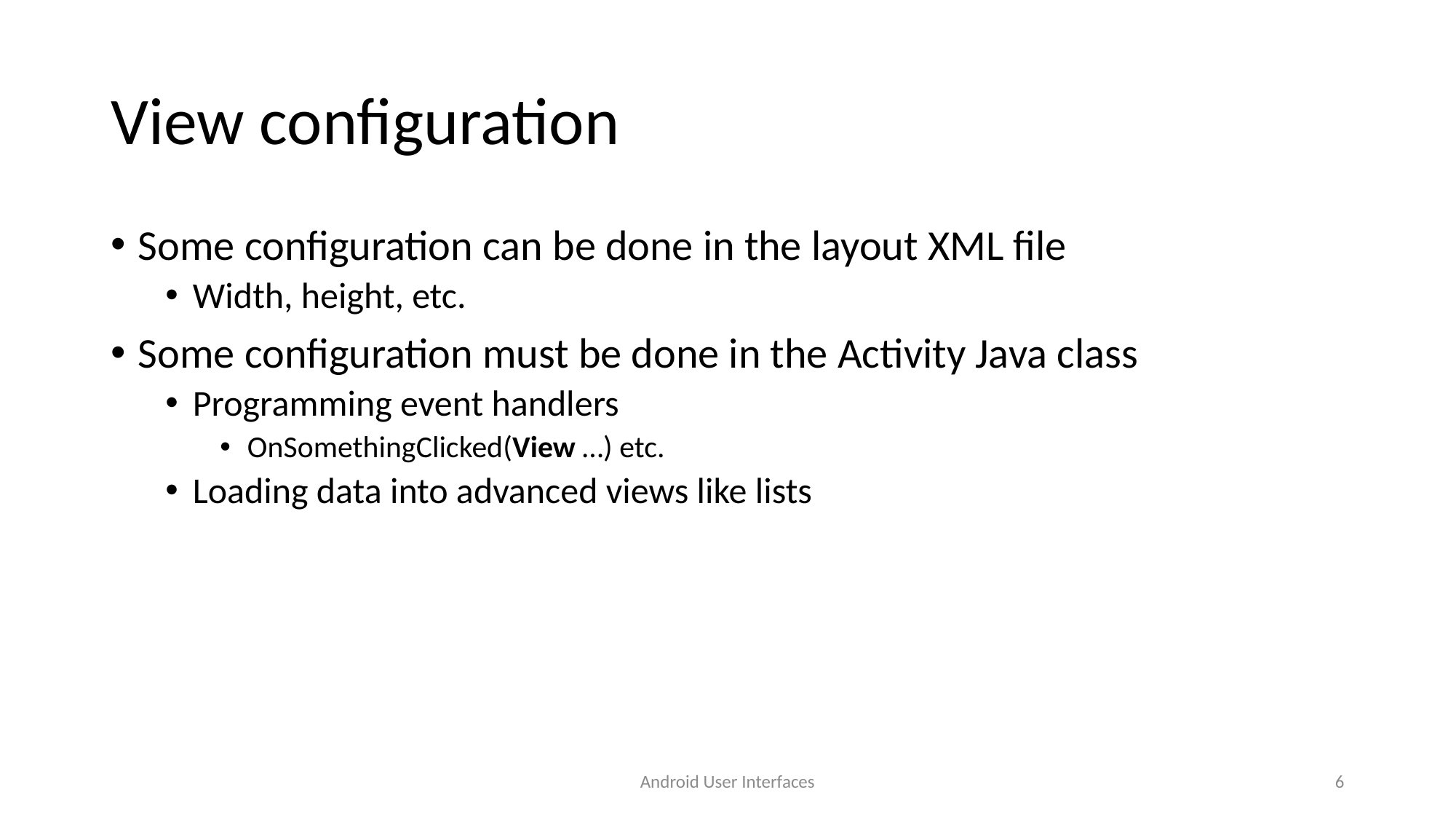

# View configuration
Some configuration can be done in the layout XML file
Width, height, etc.
Some configuration must be done in the Activity Java class
Programming event handlers
OnSomethingClicked(View …) etc.
Loading data into advanced views like lists
Android User Interfaces
6